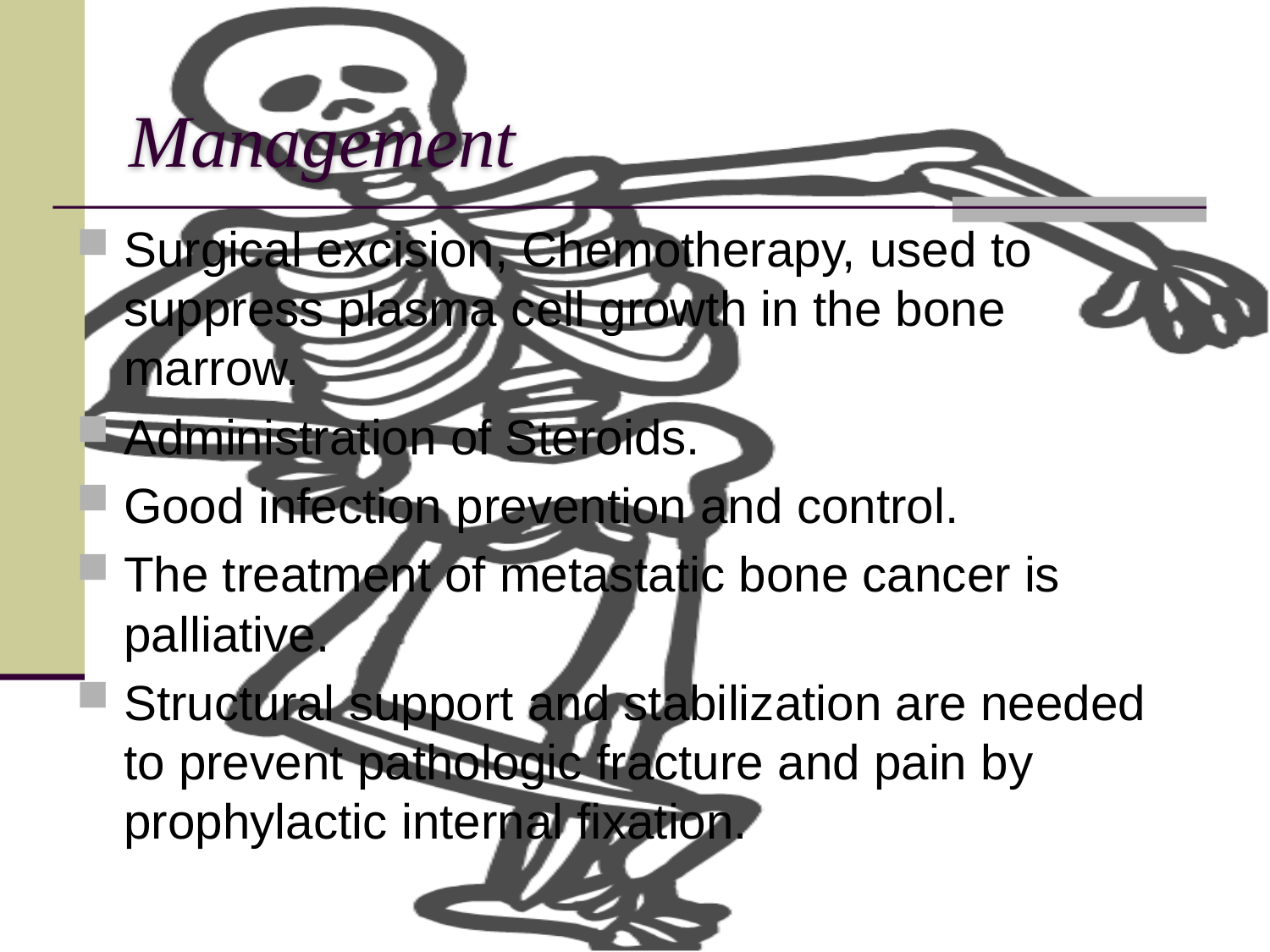

# Management
Surgical excision, Chemotherapy, used to suppress plasma cell growth in the bone marrow.
Administration of Steroids.
Good infection prevention and control.
The treatment of metastatic bone cancer is palliative.
Structural support and stabilization are needed to prevent pathologic fracture and pain by prophylactic internal ﬁxation.